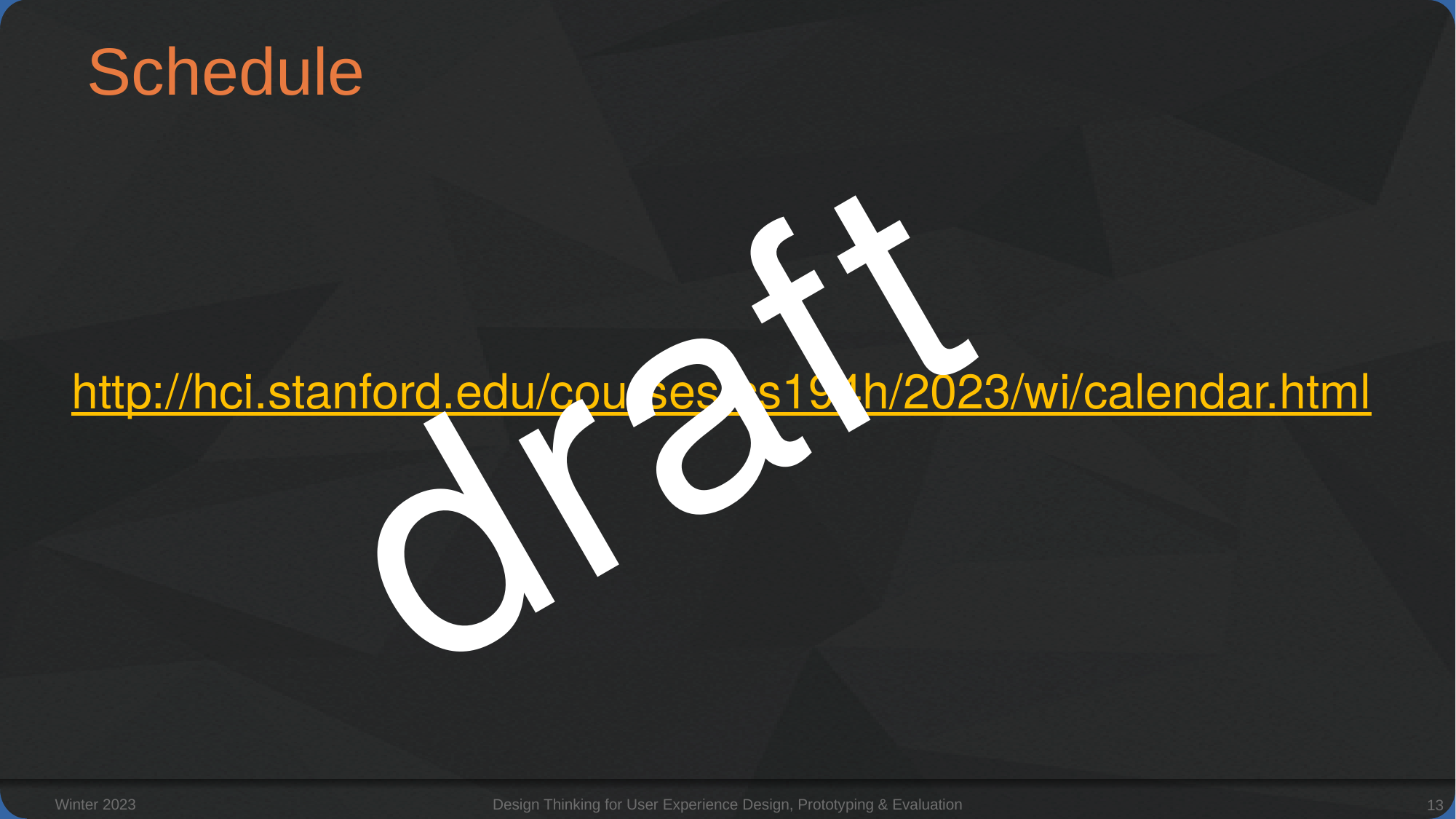

# Schedule
draft
http://hci.stanford.edu/courses/cs194h/2023/wi/calendar.html

Winter 2023
Design Thinking for User Experience Design, Prototyping & Evaluation
13